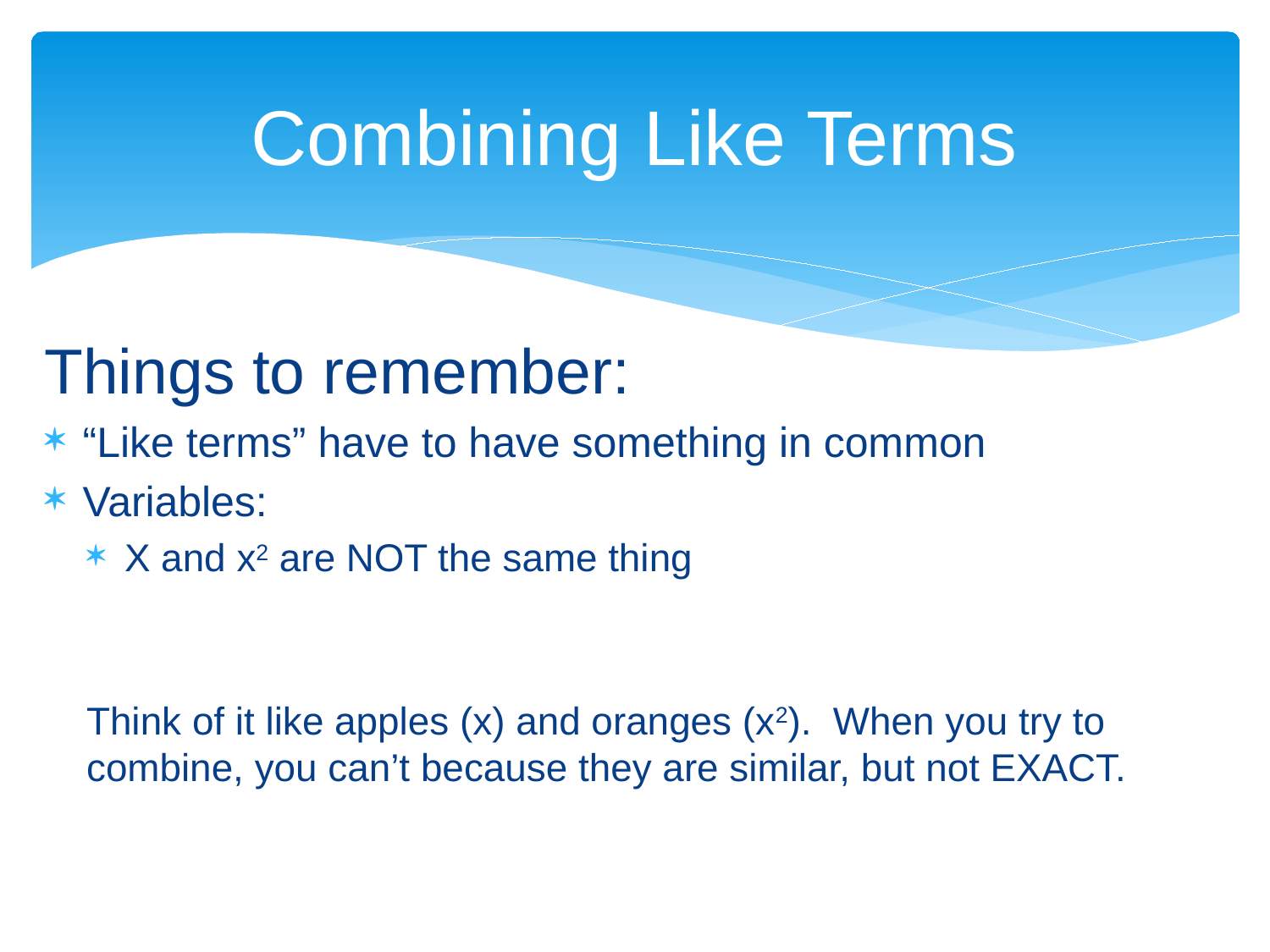

# Combining Like Terms
Things to remember:
“Like terms” have to have something in common
Variables:
X and x2 are NOT the same thing

Think of it like apples (x) and oranges (x2).  When you try to combine, you can’t because they are similar, but not EXACT.